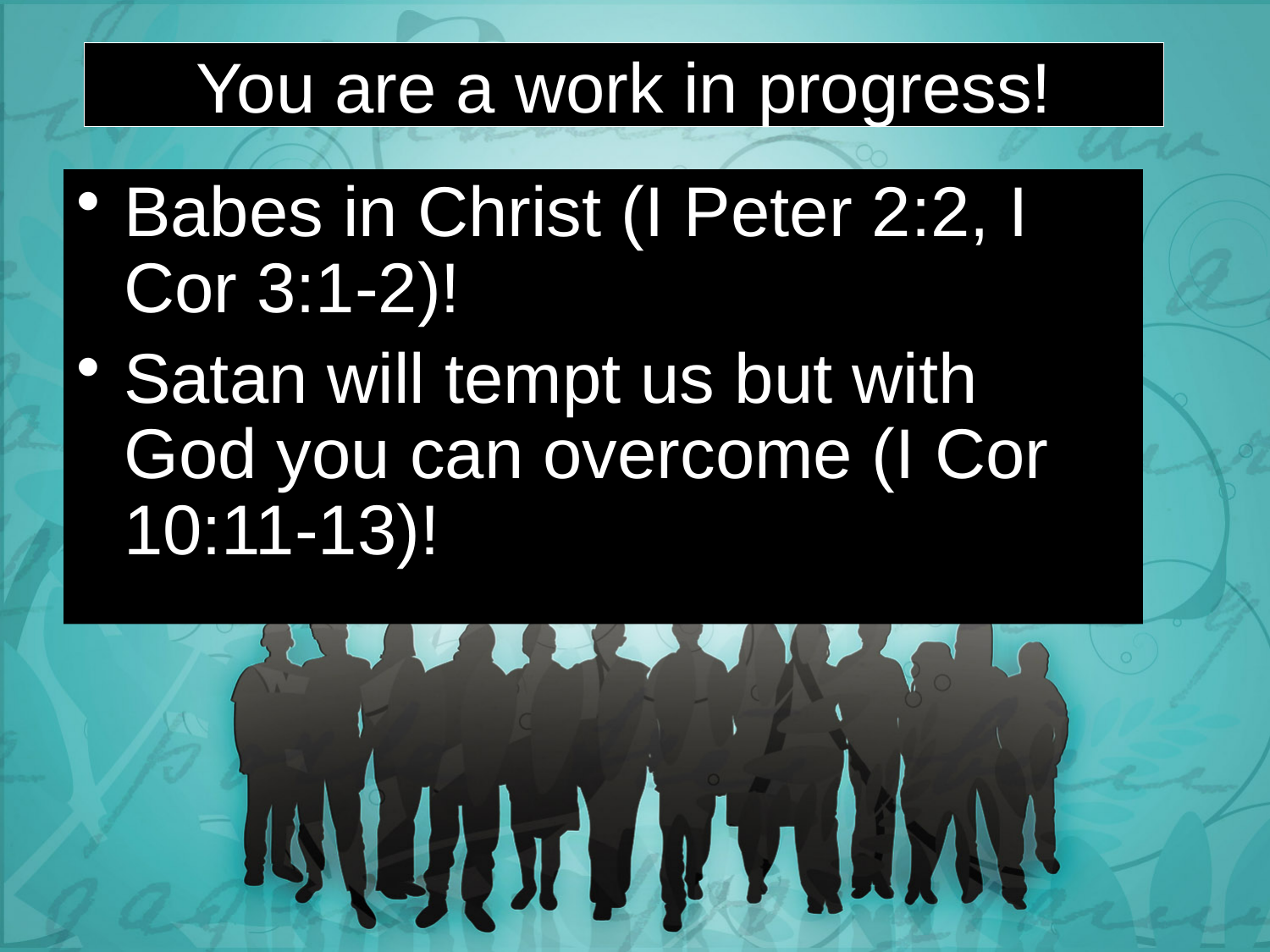

# You are a work in progress!
Babes in Christ (I Peter 2:2, I Cor 3:1-2)!
Satan will tempt us but with God you can overcome (I Cor 10:11-13)!